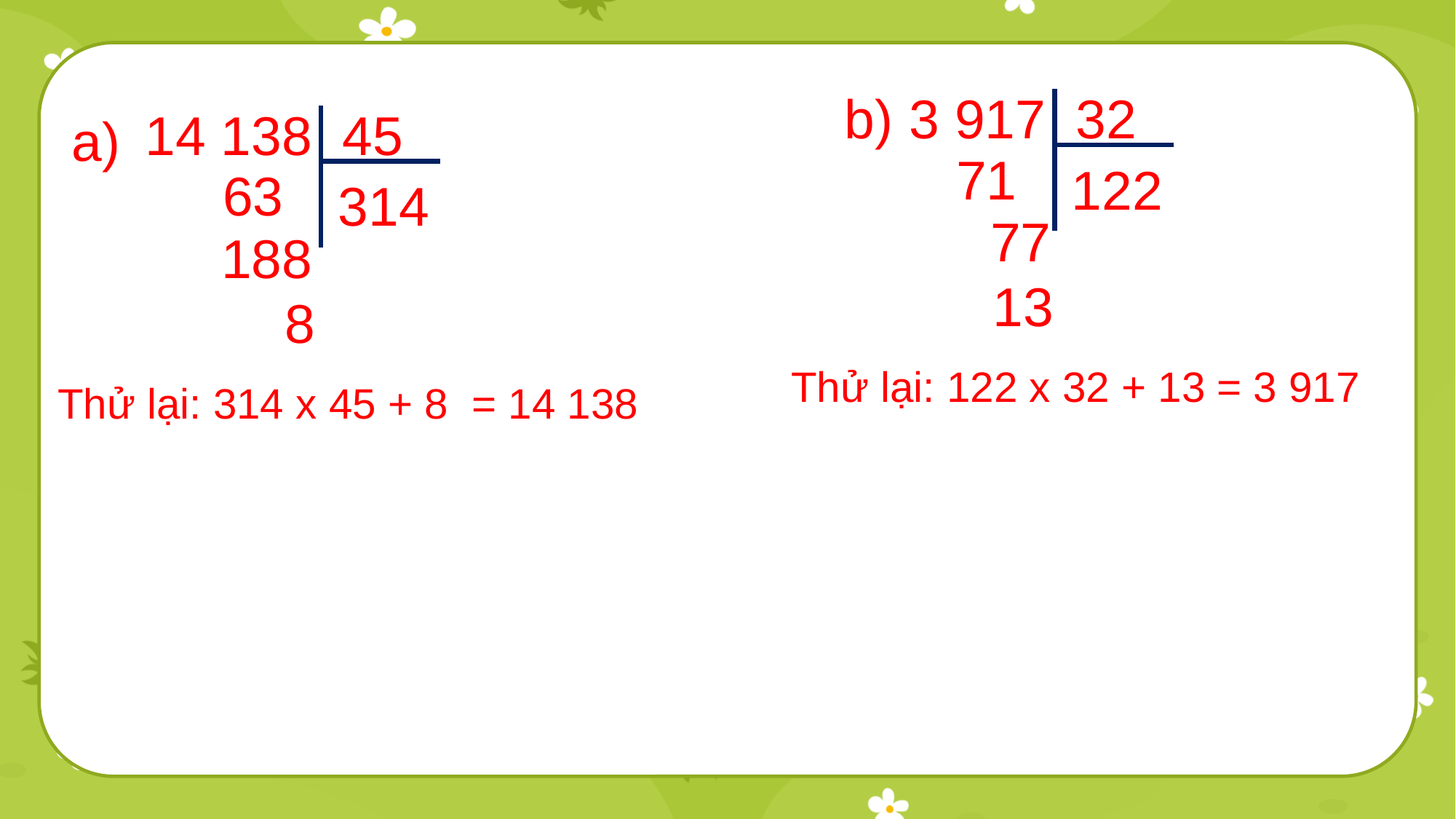

b)
3 917  32
14 138  45
a)
71
122
63
314
77
188
13
8
Thử lại: 122 x 32 + 13 = 3 917
Thử lại: 314 x 45 + 8  = 14 138